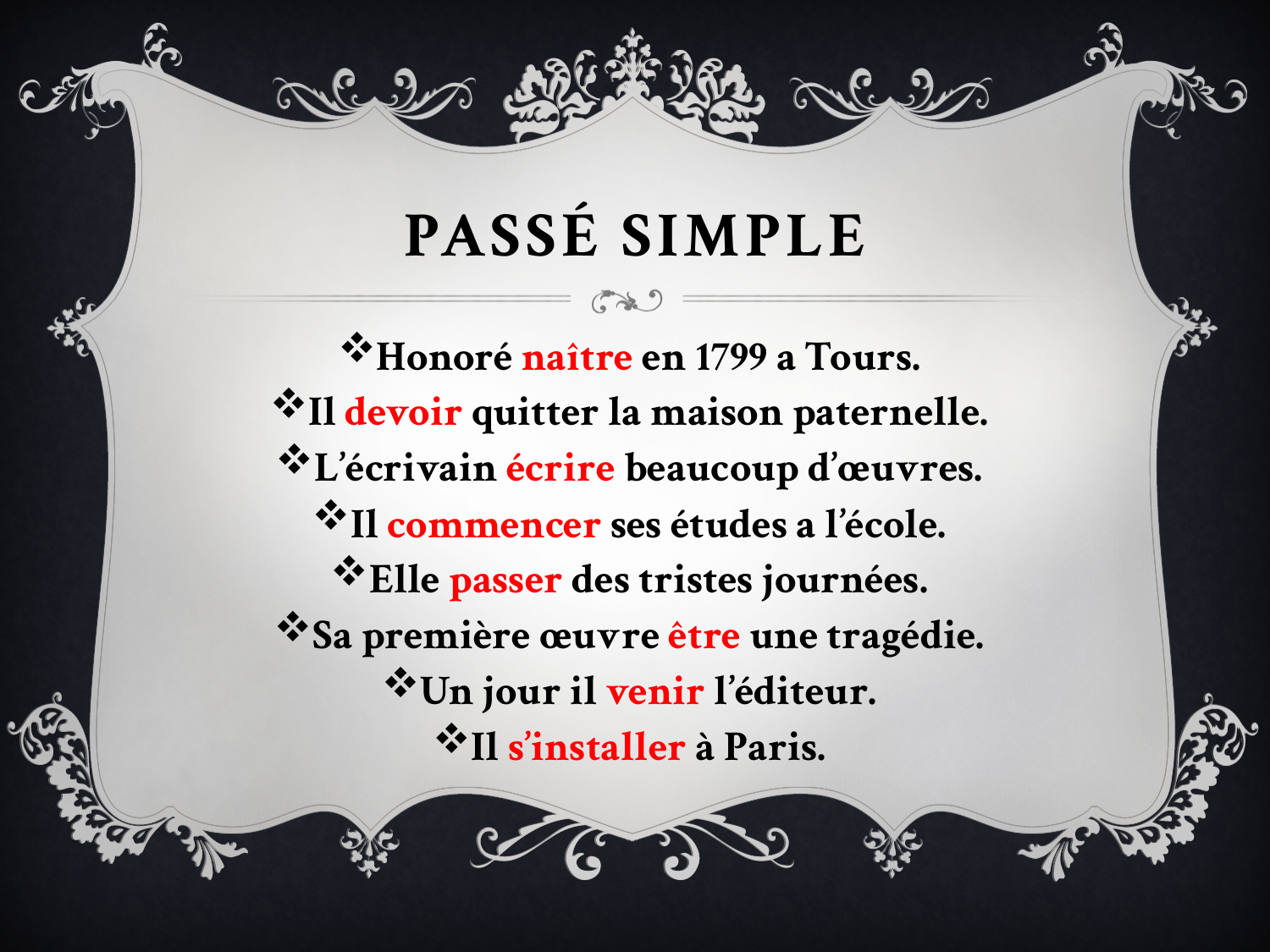

# Passé simple
Honoré naître en 1799 a Tours.
Il devoir quitter la maison paternelle.
L’écrivain écrire beaucoup d’œuvres.
Il commencer ses études a l’école.
Elle passer des tristes journées.
Sa première œuvre être une tragédie.
Un jour il venir l’éditeur.
Il s’installer à Paris.